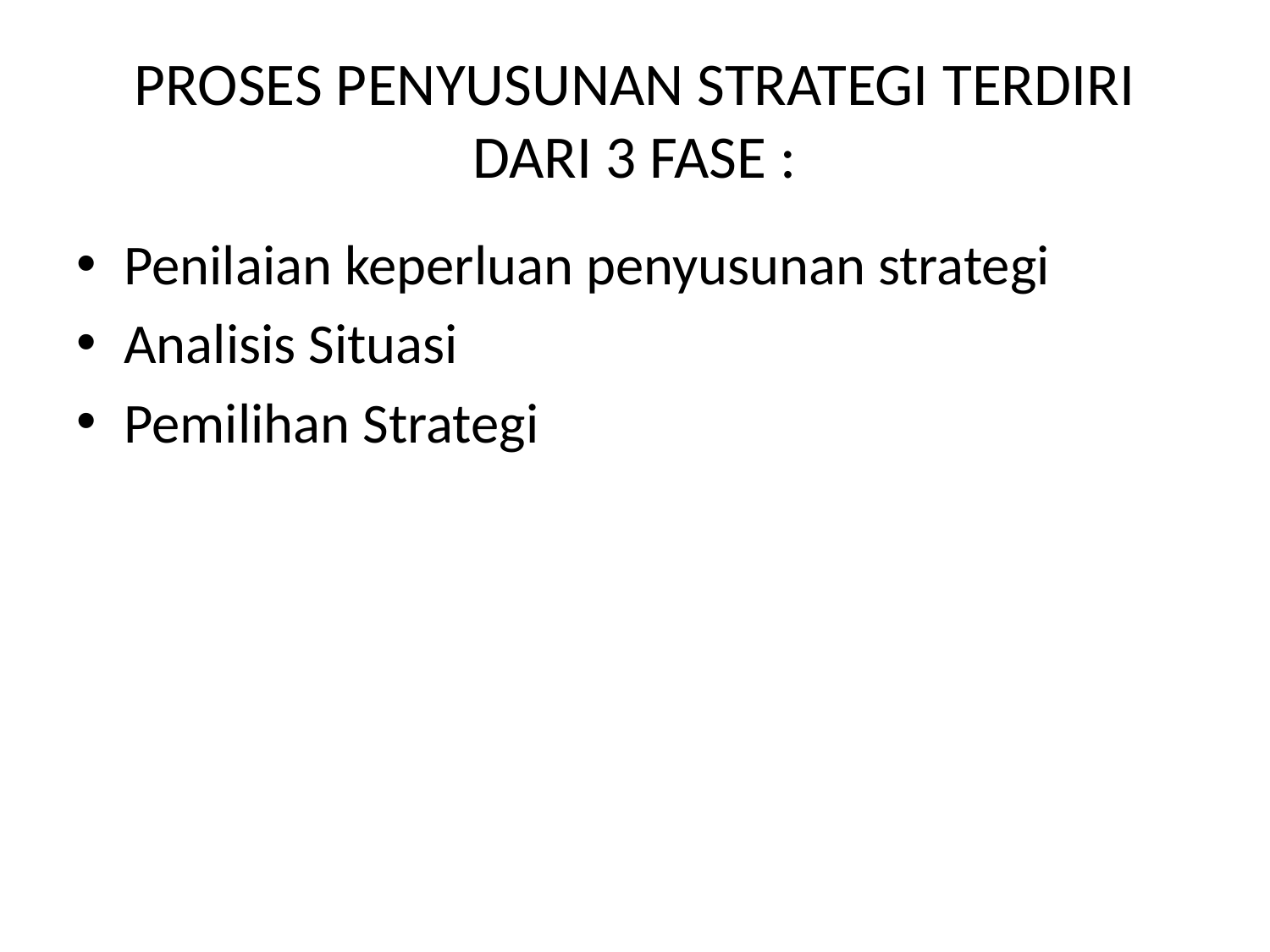

# PROSES PENYUSUNAN STRATEGI TERDIRI DARI 3 FASE :
Penilaian keperluan penyusunan strategi
Analisis Situasi
Pemilihan Strategi